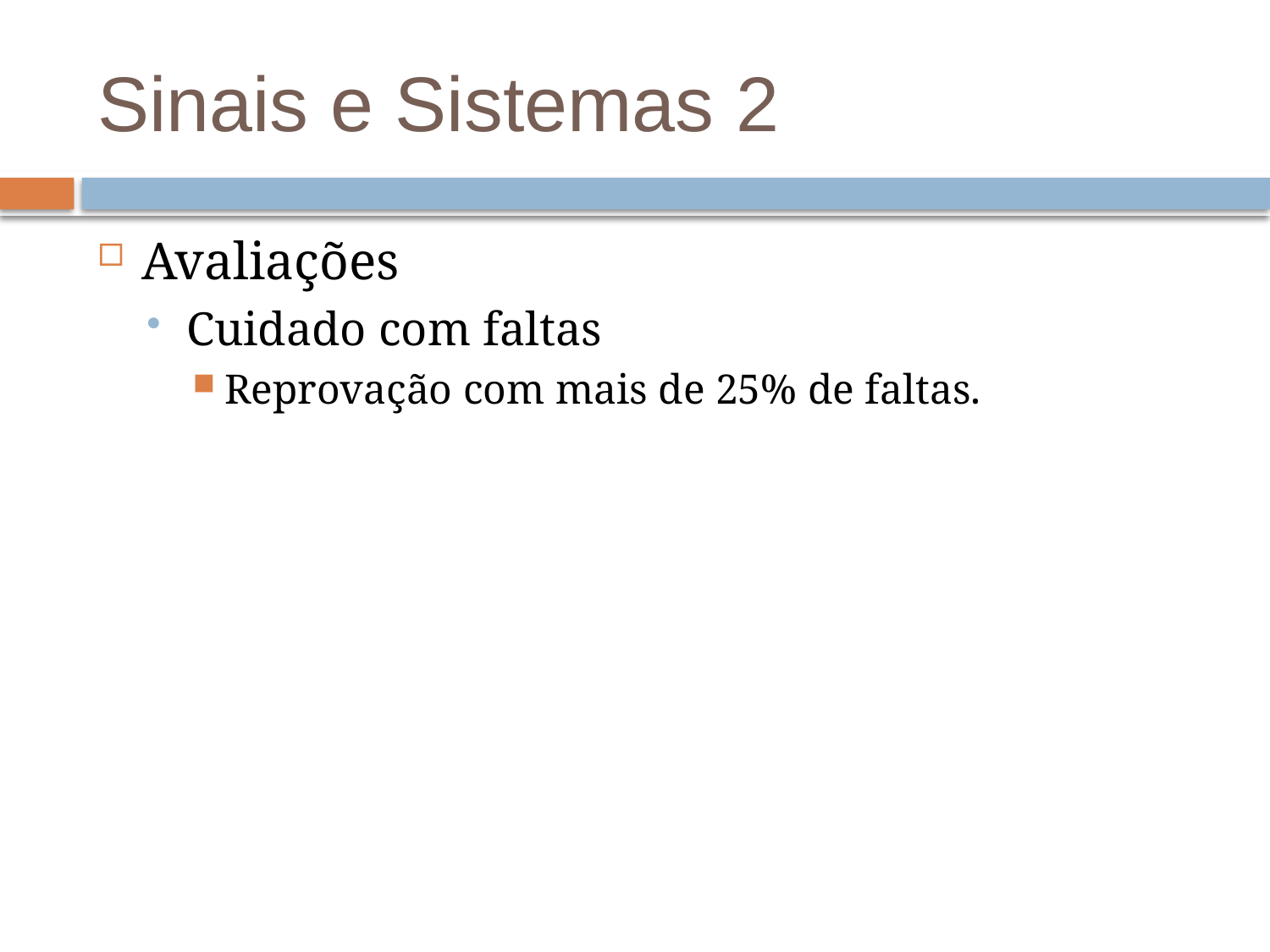

# Sinais e Sistemas 2
Avaliações
Cuidado com faltas
Reprovação com mais de 25% de faltas.